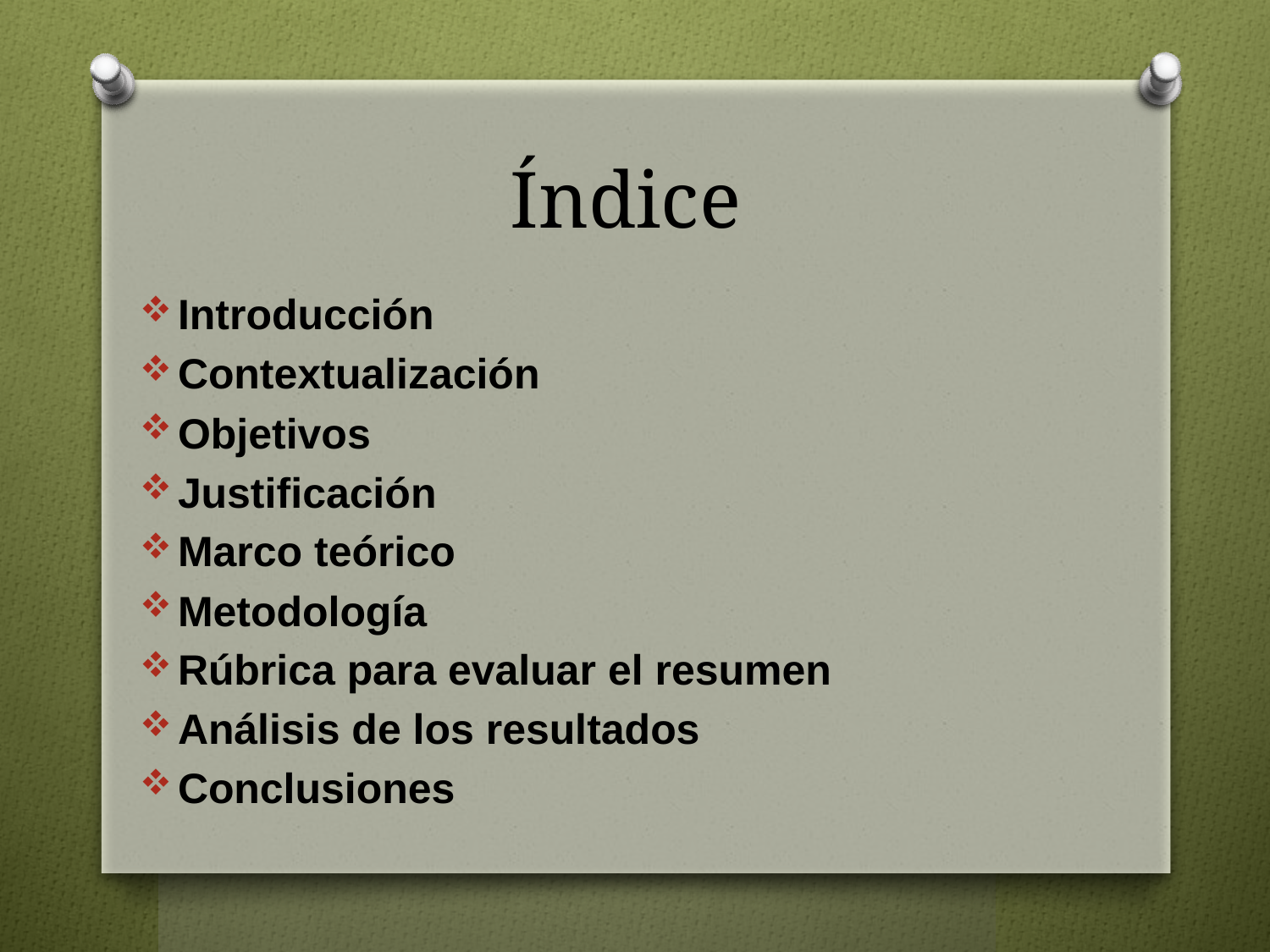

# Índice

Introducción
Contextualización
Objetivos
Justificación
Marco teórico
Metodología
Rúbrica para evaluar el resumen
Análisis de los resultados
Conclusiones